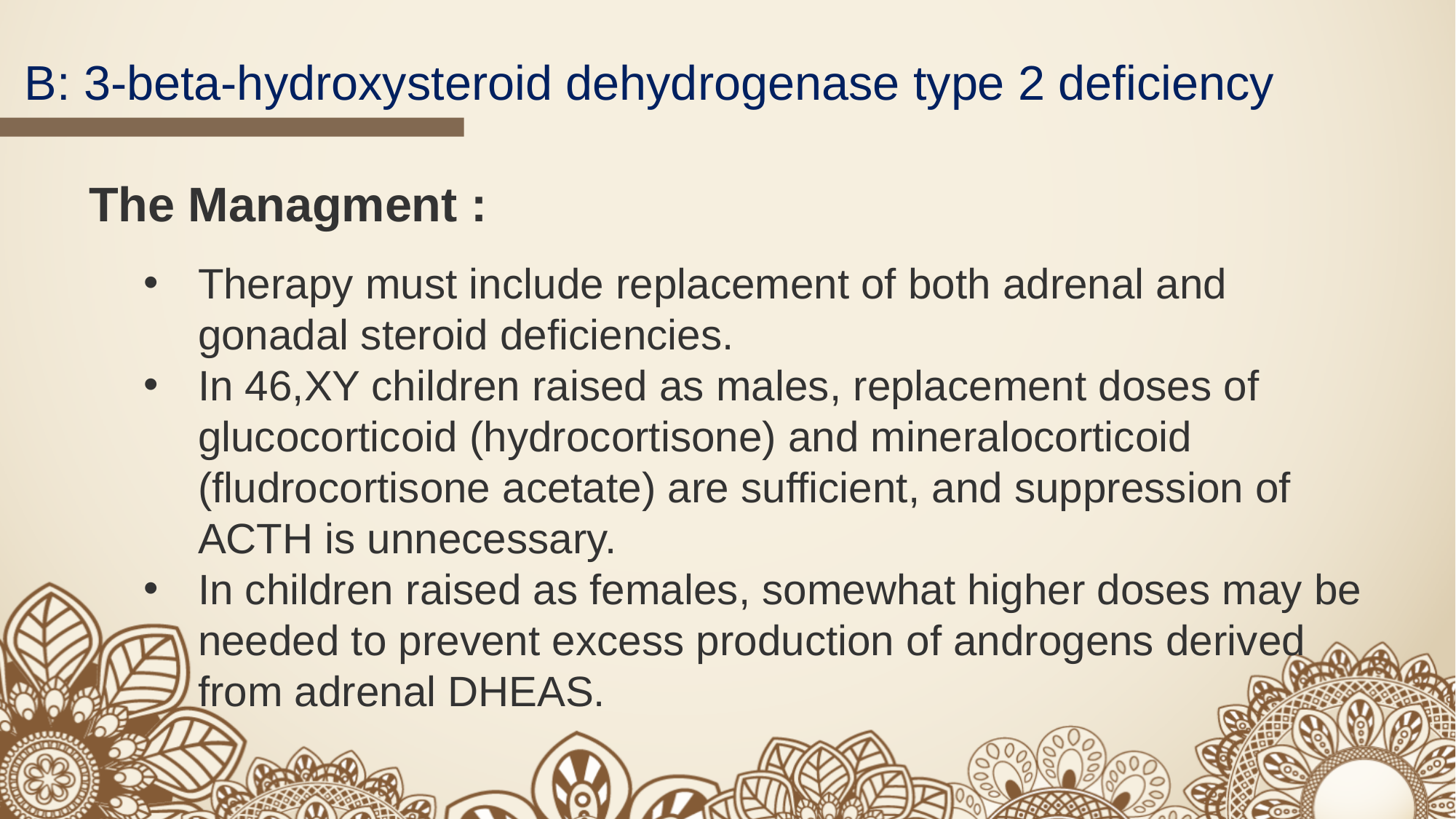

B: 3-beta-hydroxysteroid dehydrogenase type 2 deficiency

The Managment :

Therapy must include replacement of both adrenal and gonadal steroid deficiencies.
In 46,XY children raised as males, replacement doses of glucocorticoid (hydrocortisone) and mineralocorticoid (fludrocortisone acetate) are sufficient, and suppression of ACTH is unnecessary.
In children raised as females, somewhat higher doses may be needed to prevent excess production of androgens derived from adrenal DHEAS.

15